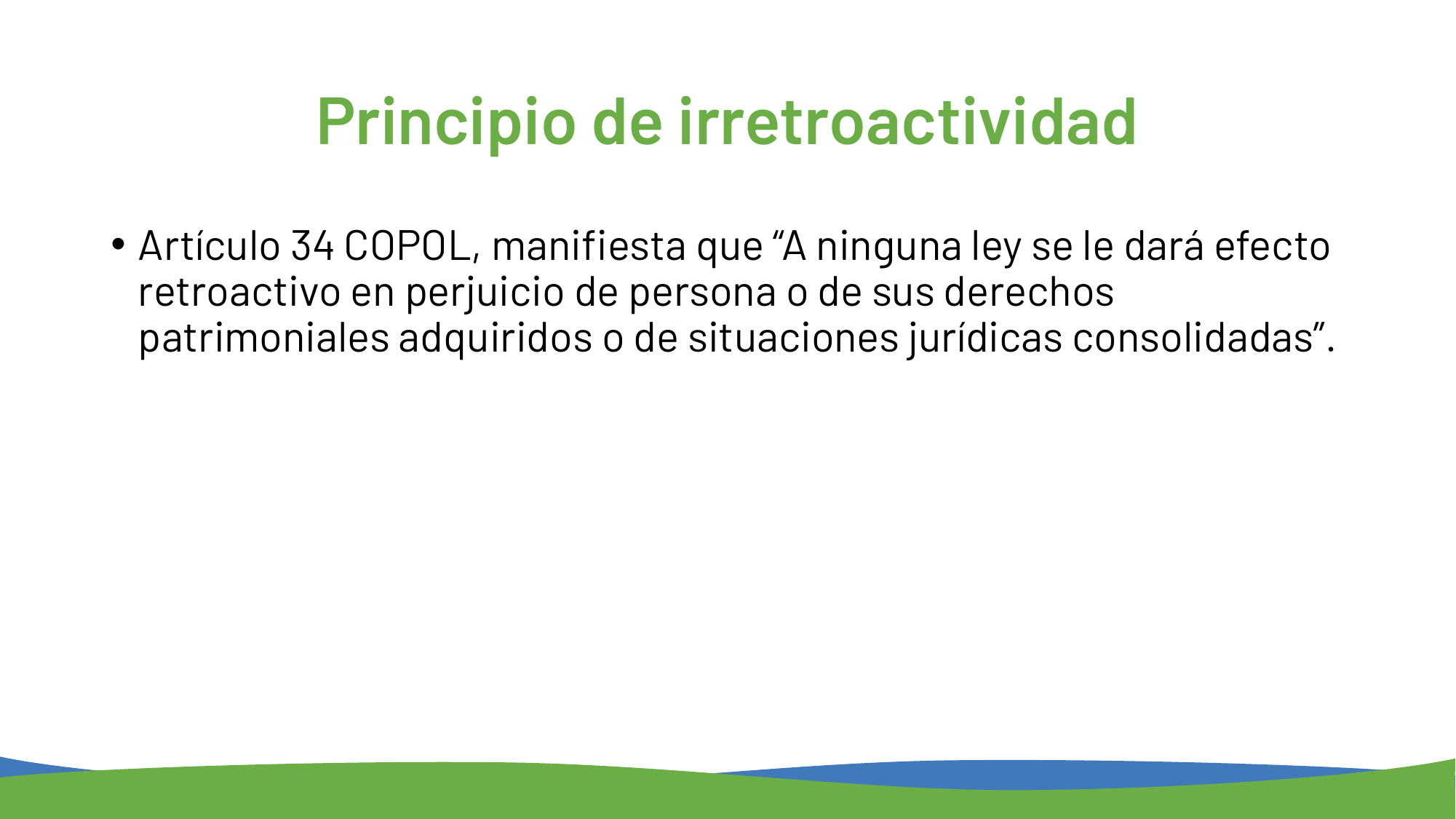

# Principio de irretroactividad
Artículo 34 COPOL, manifiesta que “A ninguna ley se le dará efecto retroactivo en perjuicio de persona o de sus derechos patrimoniales adquiridos o de situaciones jurídicas consolidadas”.